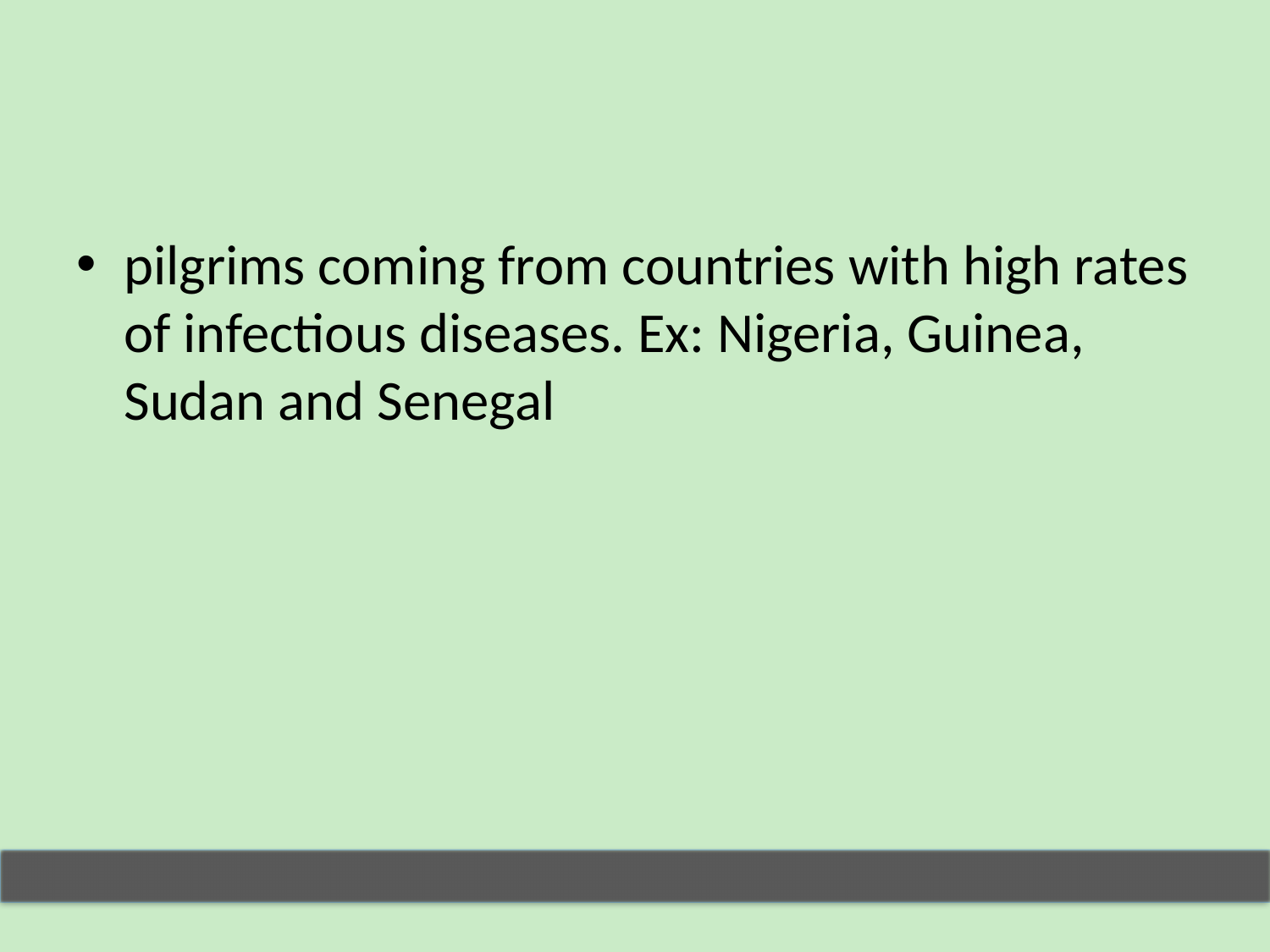

pilgrims coming from countries with high rates of infectious diseases. Ex: Nigeria, Guinea, Sudan and Senegal